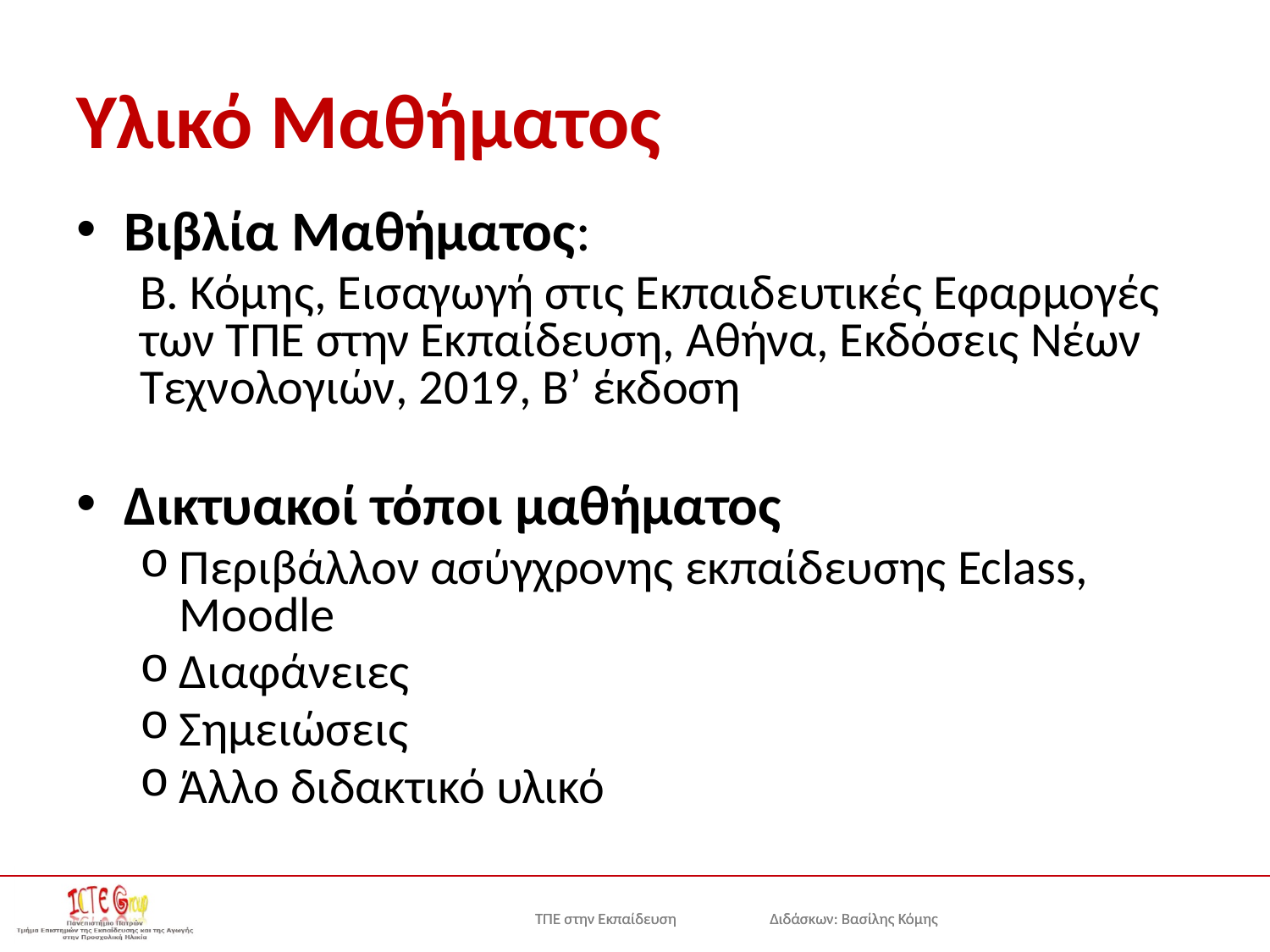

# Υλικό Μαθήματος
Βιβλία Μαθήματος:
Β. Κόμης, Εισαγωγή στις Εκπαιδευτικές Εφαρμογές των ΤΠΕ στην Εκπαίδευση, Αθήνα, Εκδόσεις Νέων Τεχνολογιών, 2019, Β’ έκδοση

Δικτυακοί τόποι μαθήματος
Περιβάλλον ασύγχρονης εκπαίδευσης Eclass, Moodle
Διαφάνειες
Σημειώσεις
Άλλο διδακτικό υλικό